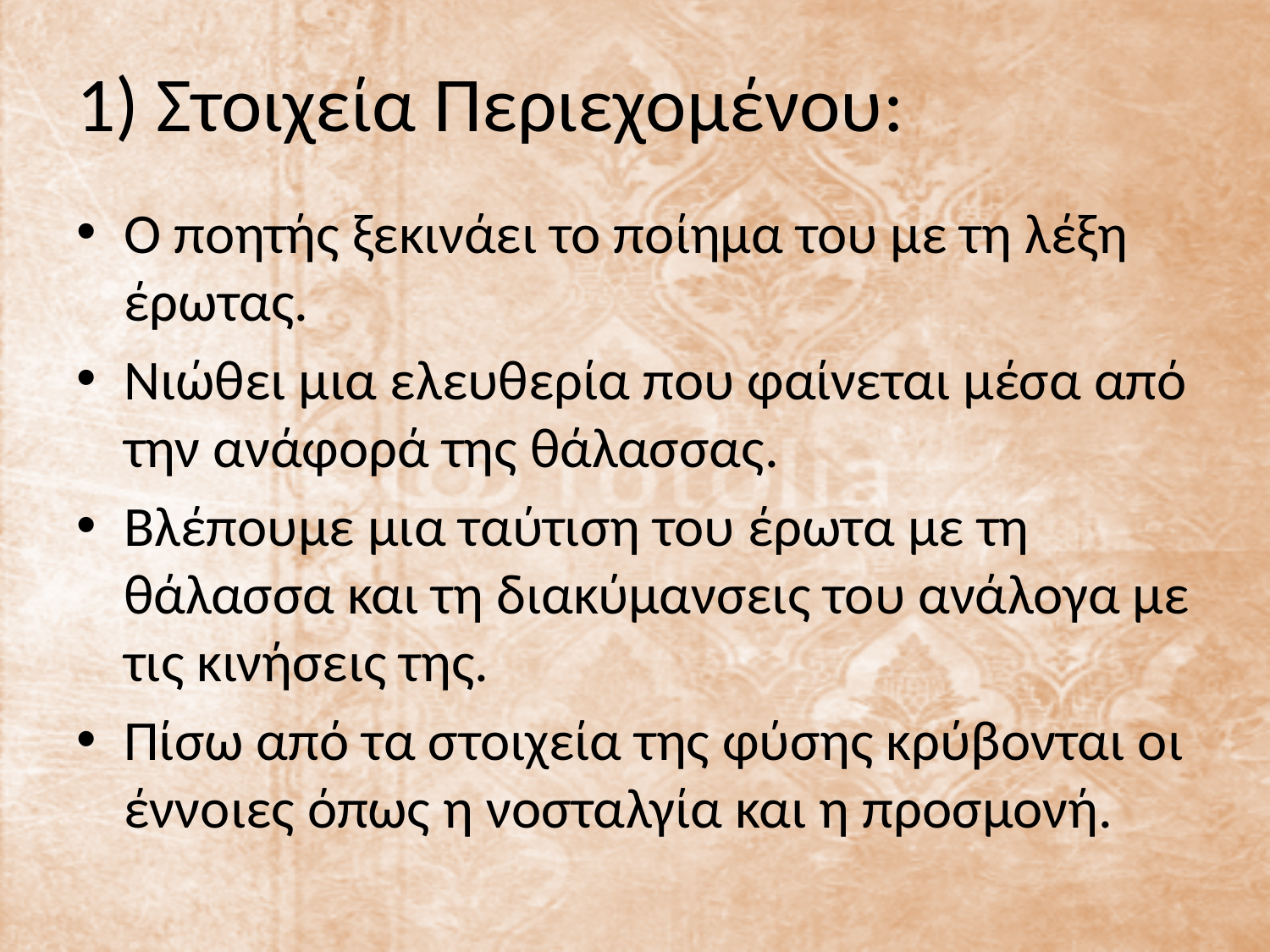

# 1) Στοιχεία Περιεχομένου:
Ο ποητής ξεκινάει το ποίημα του με τη λέξη έρωτας.
Νιώθει μια ελευθερία που φαίνεται μέσα από την ανάφορά της θάλασσας.
Βλέπουμε μια ταύτιση του έρωτα με τη θάλασσα και τη διακύμανσεις του ανάλογα με τις κινήσεις της.
Πίσω από τα στοιχεία της φύσης κρύβονται οι έννοιες όπως η νοσταλγία και η προσμονή.